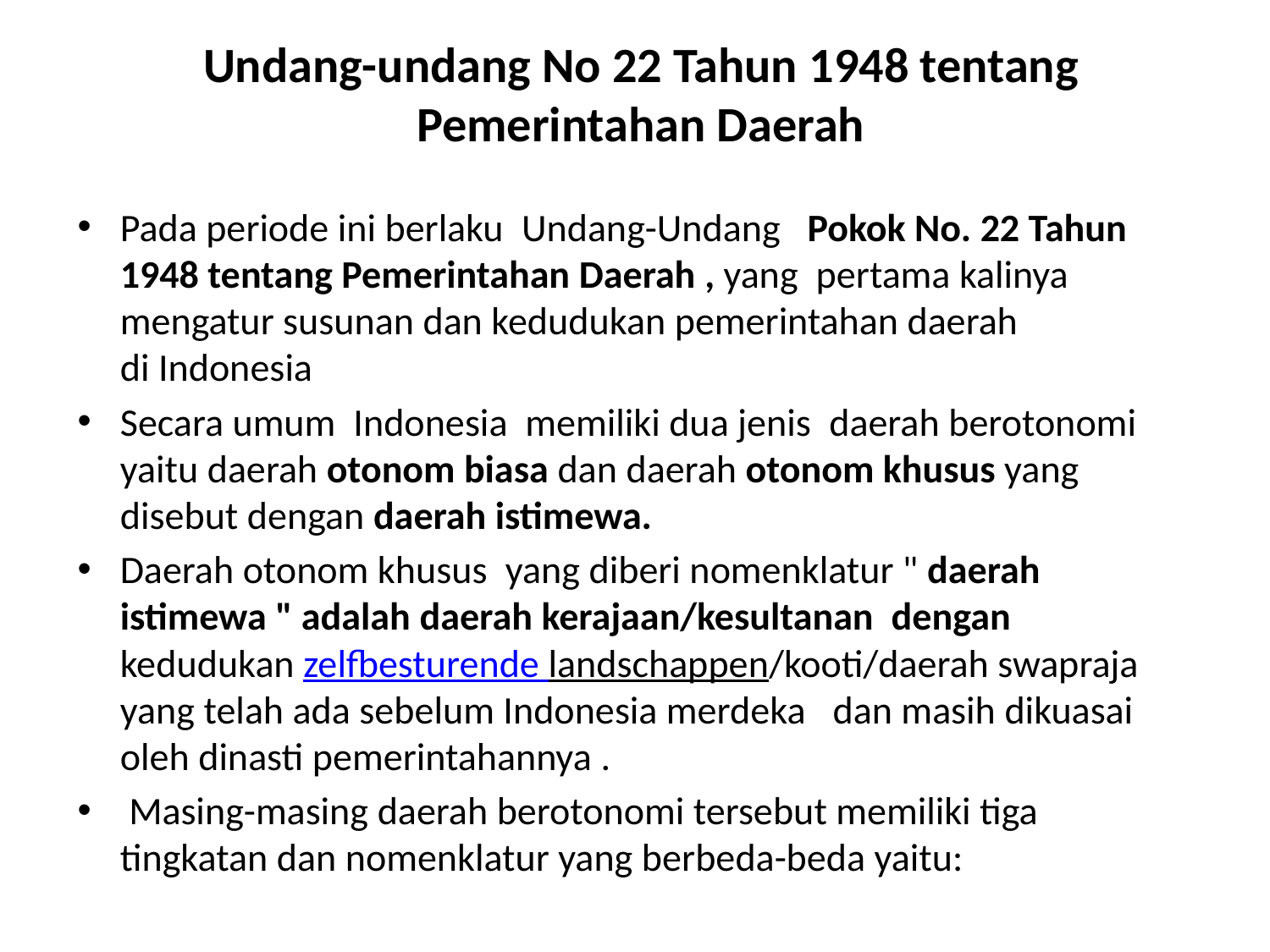

# Undang-undang No 22 Tahun 1948 tentang Pemerintahan Daerah
Pada periode ini berlaku  Undang-Undang   Pokok No. 22 Tahun 1948 tentang Pemerintahan Daerah , yang  pertama kalinya mengatur susunan dan kedudukan pemerintahan daerah  di Indonesia
Secara umum  Indonesia  memiliki dua jenis  daerah berotonomi yaitu daerah otonom biasa dan daerah otonom khusus yang disebut dengan daerah istimewa.
Daerah otonom khusus  yang diberi nomenklatur " daerah istimewa " adalah daerah kerajaan/kesultanan  dengan kedudukan zelfbesturende landschappen/kooti/daerah swapraja yang telah ada sebelum Indonesia merdeka   dan masih dikuasai oleh dinasti pemerintahannya .
 Masing-masing daerah berotonomi tersebut memiliki tiga tingkatan dan nomenklatur yang berbeda-beda yaitu: